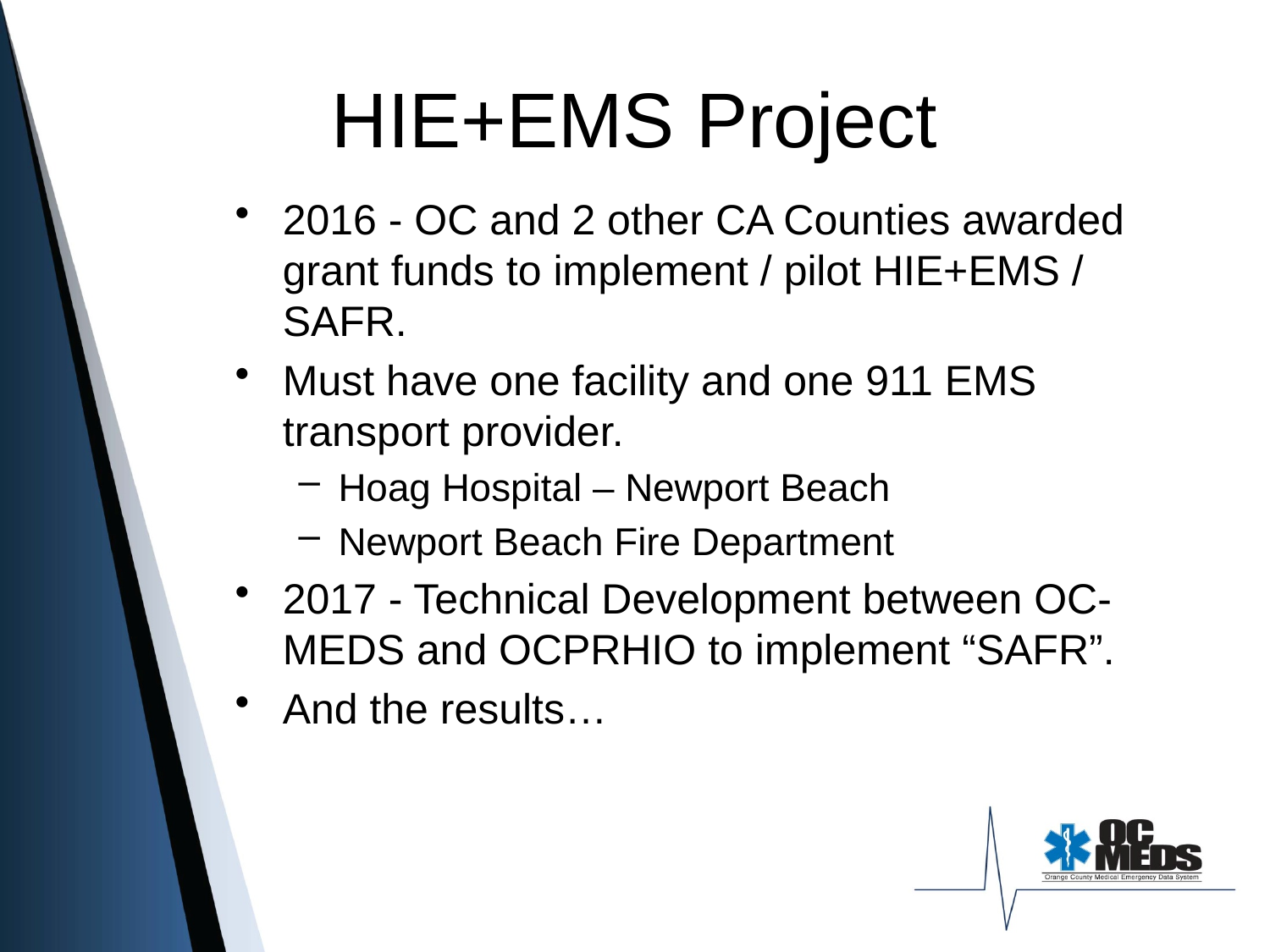

# HIE+EMS Project
2016 - OC and 2 other CA Counties awarded grant funds to implement / pilot HIE+EMS / SAFR.
Must have one facility and one 911 EMS transport provider.
Hoag Hospital – Newport Beach
Newport Beach Fire Department
2017 - Technical Development between OC-MEDS and OCPRHIO to implement “SAFR”.
And the results…